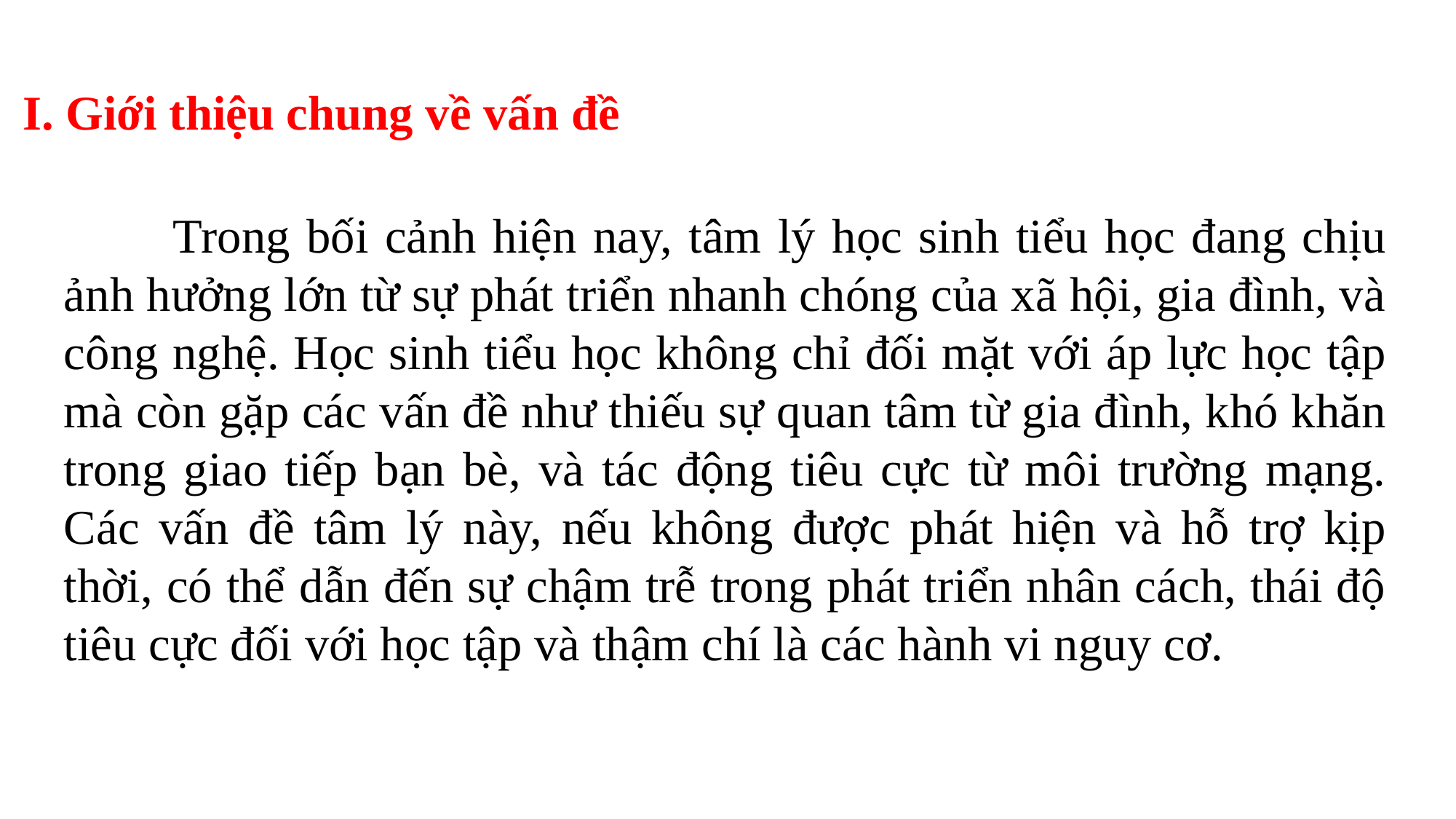

I. Giới thiệu chung về vấn đề
	Trong bối cảnh hiện nay, tâm lý học sinh tiểu học đang chịu ảnh hưởng lớn từ sự phát triển nhanh chóng của xã hội, gia đình, và công nghệ. Học sinh tiểu học không chỉ đối mặt với áp lực học tập mà còn gặp các vấn đề như thiếu sự quan tâm từ gia đình, khó khăn trong giao tiếp bạn bè, và tác động tiêu cực từ môi trường mạng. Các vấn đề tâm lý này, nếu không được phát hiện và hỗ trợ kịp thời, có thể dẫn đến sự chậm trễ trong phát triển nhân cách, thái độ tiêu cực đối với học tập và thậm chí là các hành vi nguy cơ.